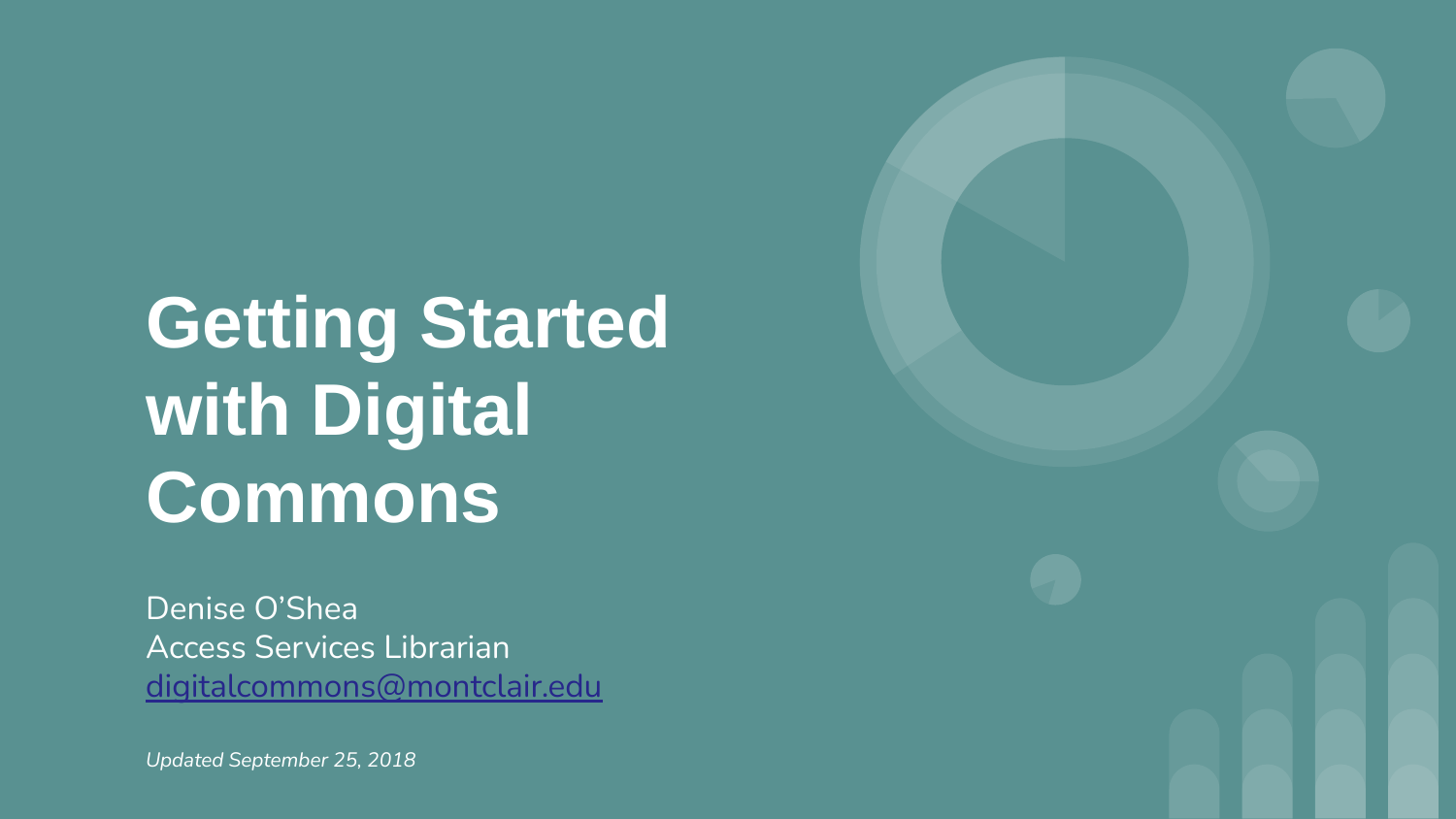

# Getting Started with Digital Commons
Denise O’Shea
Access Services Librarian
digitalcommons@montclair.edu

Updated September 25, 2018